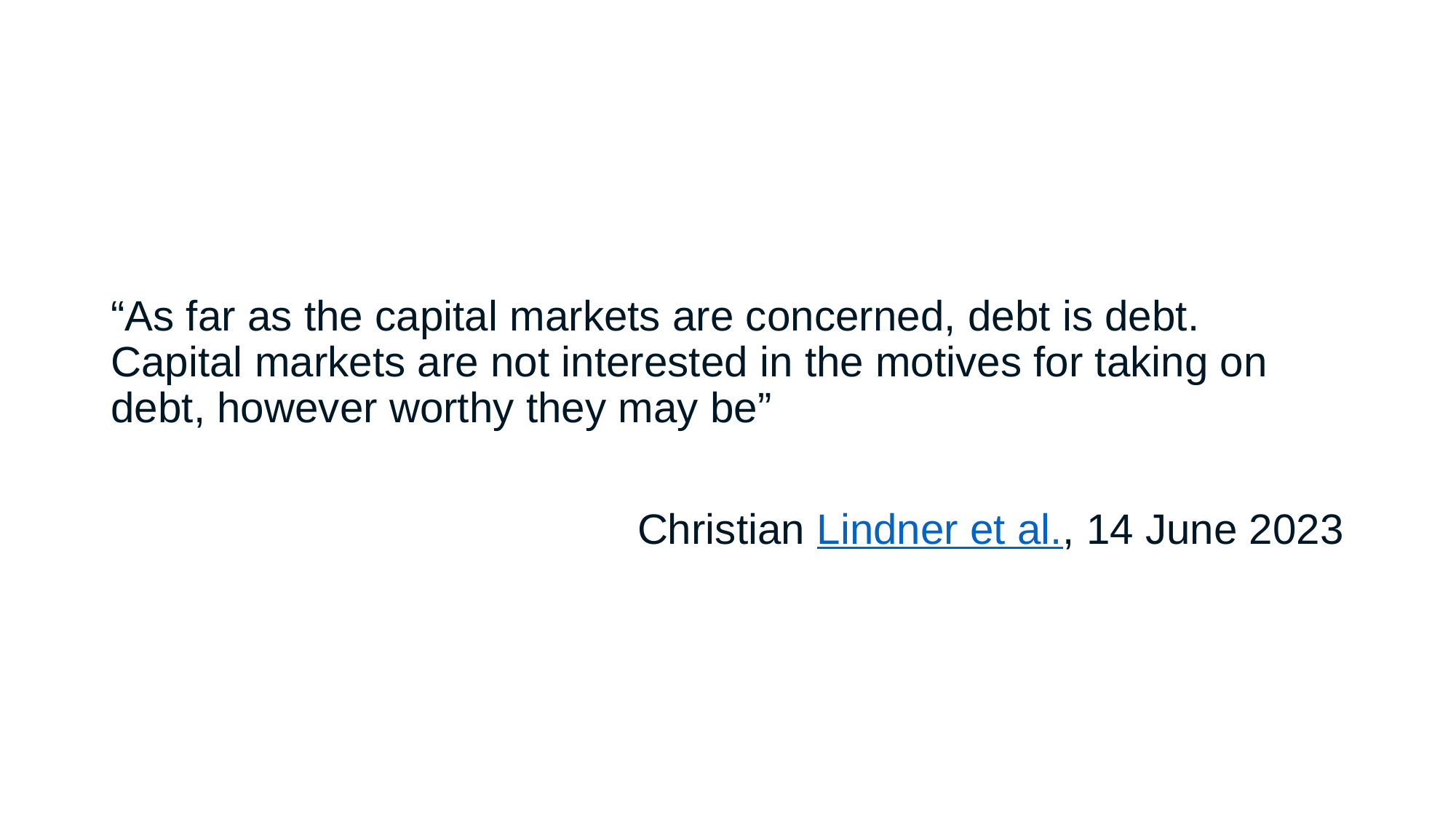

“As far as the capital markets are concerned, debt is debt. Capital markets are not interested in the motives for taking on debt, however worthy they may be”

Christian Lindner et al., 14 June 2023